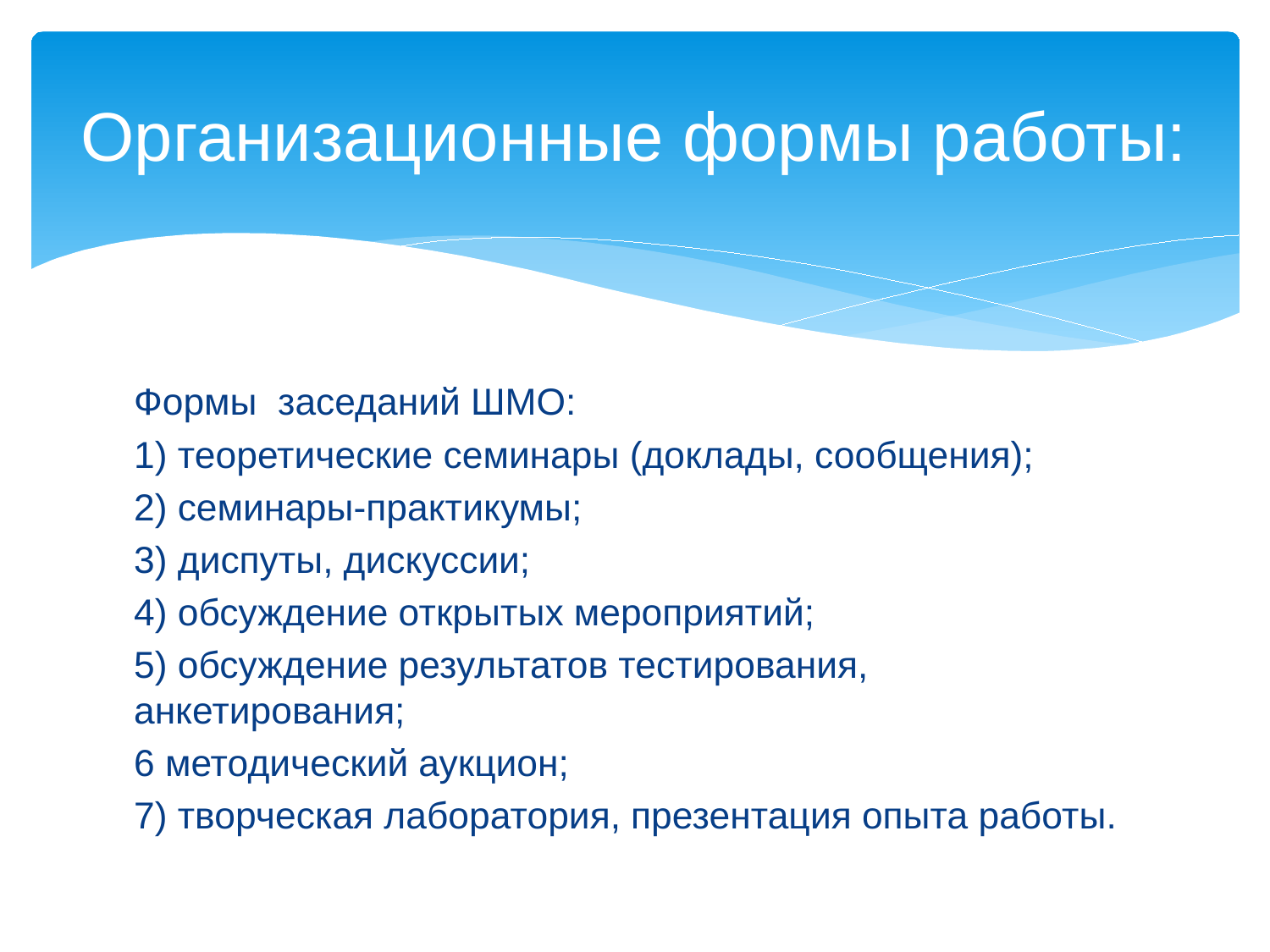

# Организационные формы работы:
Формы  заседаний ШМО:
1) теоретические семинары (доклады, сообщения);
2) семинары-практикумы;
3) диспуты, дискуссии;
4) обсуждение открытых мероприятий;
5) обсуждение результатов тестирования,      анкетирования;
6 методический аукцион;
7) творческая лаборатория, презентация опыта работы.